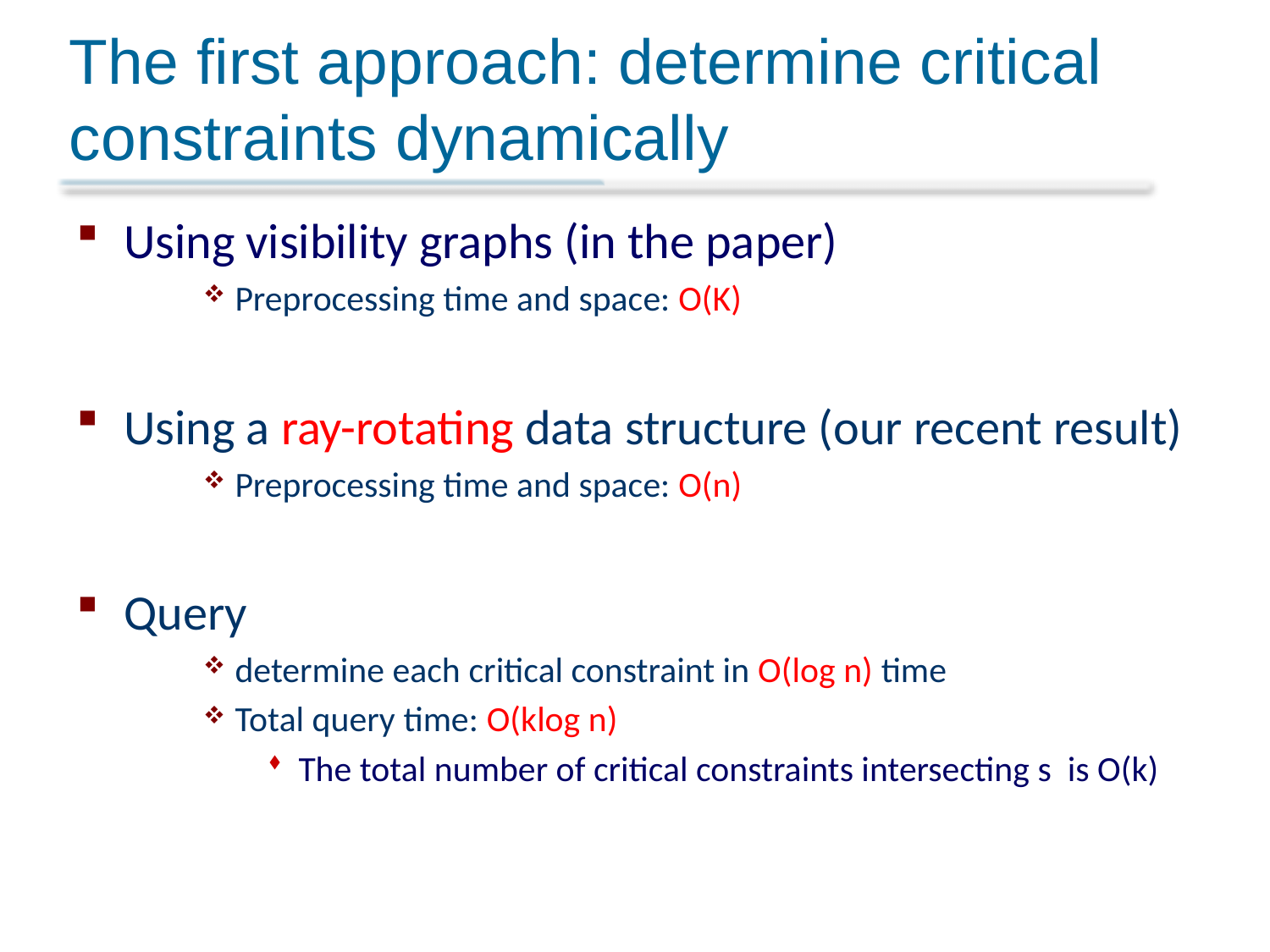

# The first approach: determine critical constraints dynamically
Using visibility graphs (in the paper)
Preprocessing time and space: O(K)

Using a ray-rotating data structure (our recent result)
Preprocessing time and space: O(n)

Query
determine each critical constraint in O(log n) time
Total query time: O(klog n)
The total number of critical constraints intersecting s  is O(k)